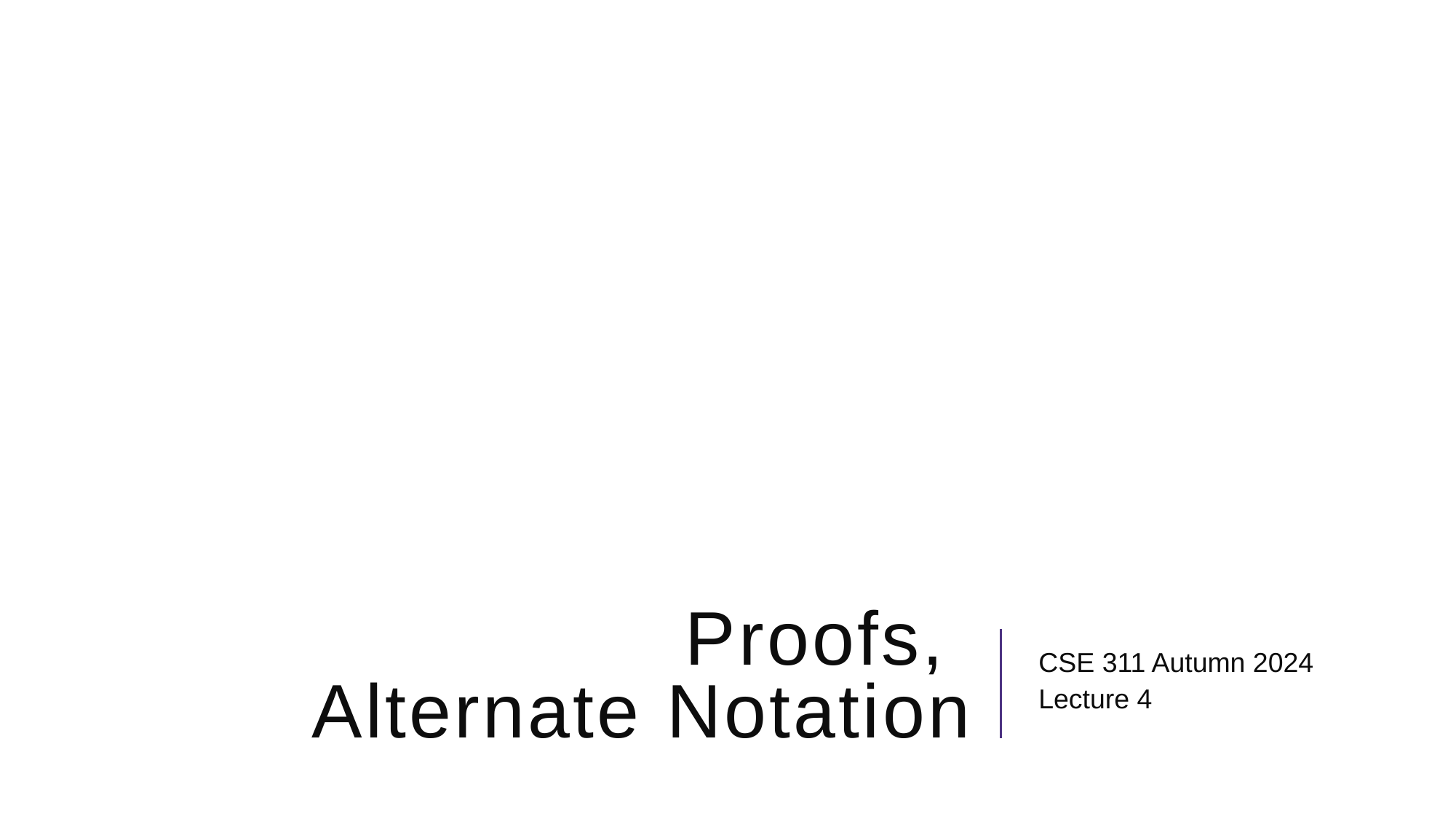

# Proofs, Alternate Notation
CSE 311 Autumn 2024
Lecture 4